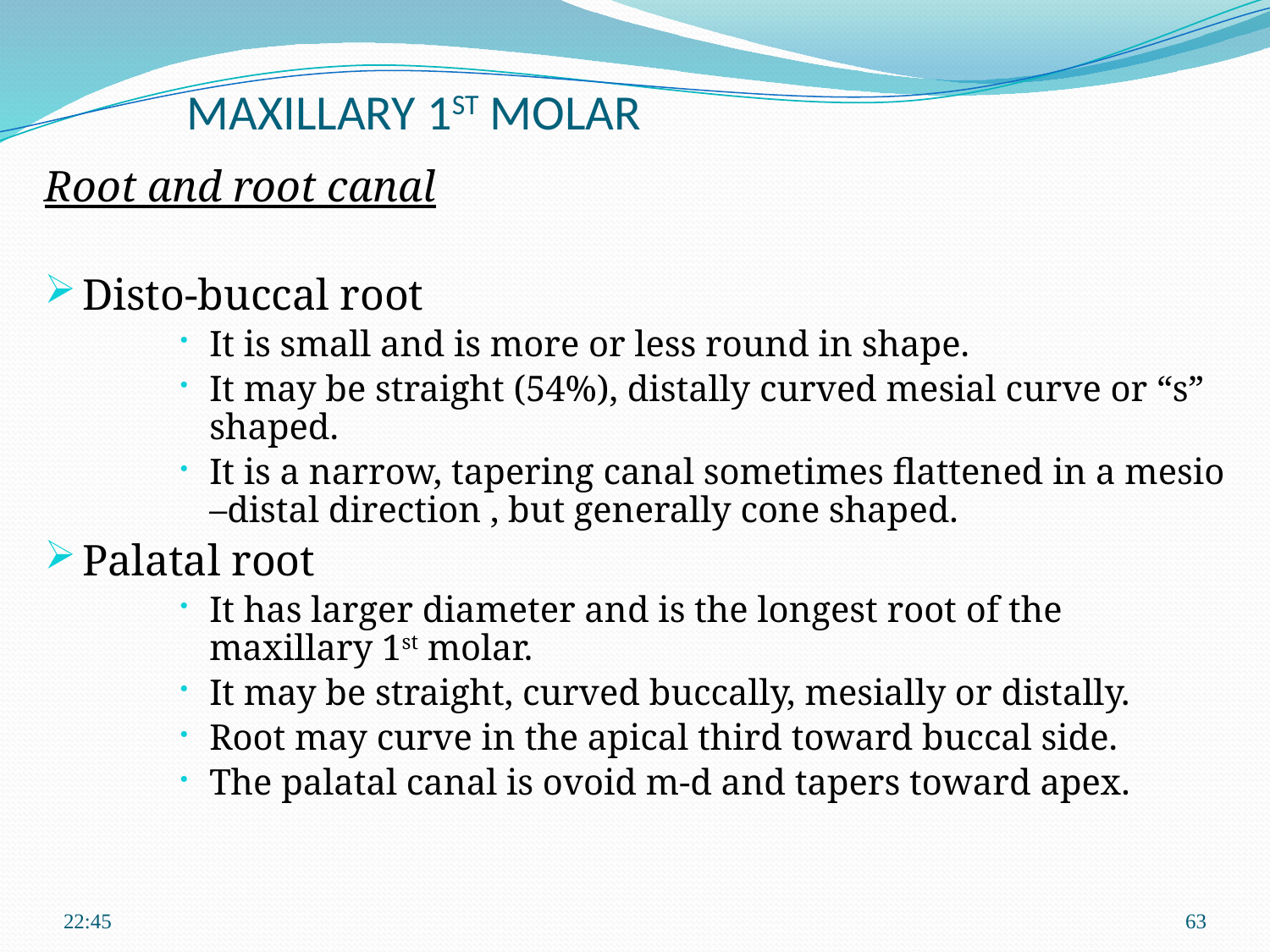

MAXILLARY 1ST MOLAR
Root and root canal

Disto-buccal root
It is small and is more or less round in shape.
It may be straight (54%), distally curved mesial curve or “s” shaped.
It is a narrow, tapering canal sometimes flattened in a mesio –distal direction , but generally cone shaped.
Palatal root
It has larger diameter and is the longest root of the maxillary 1st molar.
It may be straight, curved buccally, mesially or distally.
Root may curve in the apical third toward buccal side.
The palatal canal is ovoid m-d and tapers toward apex.

22:45
63